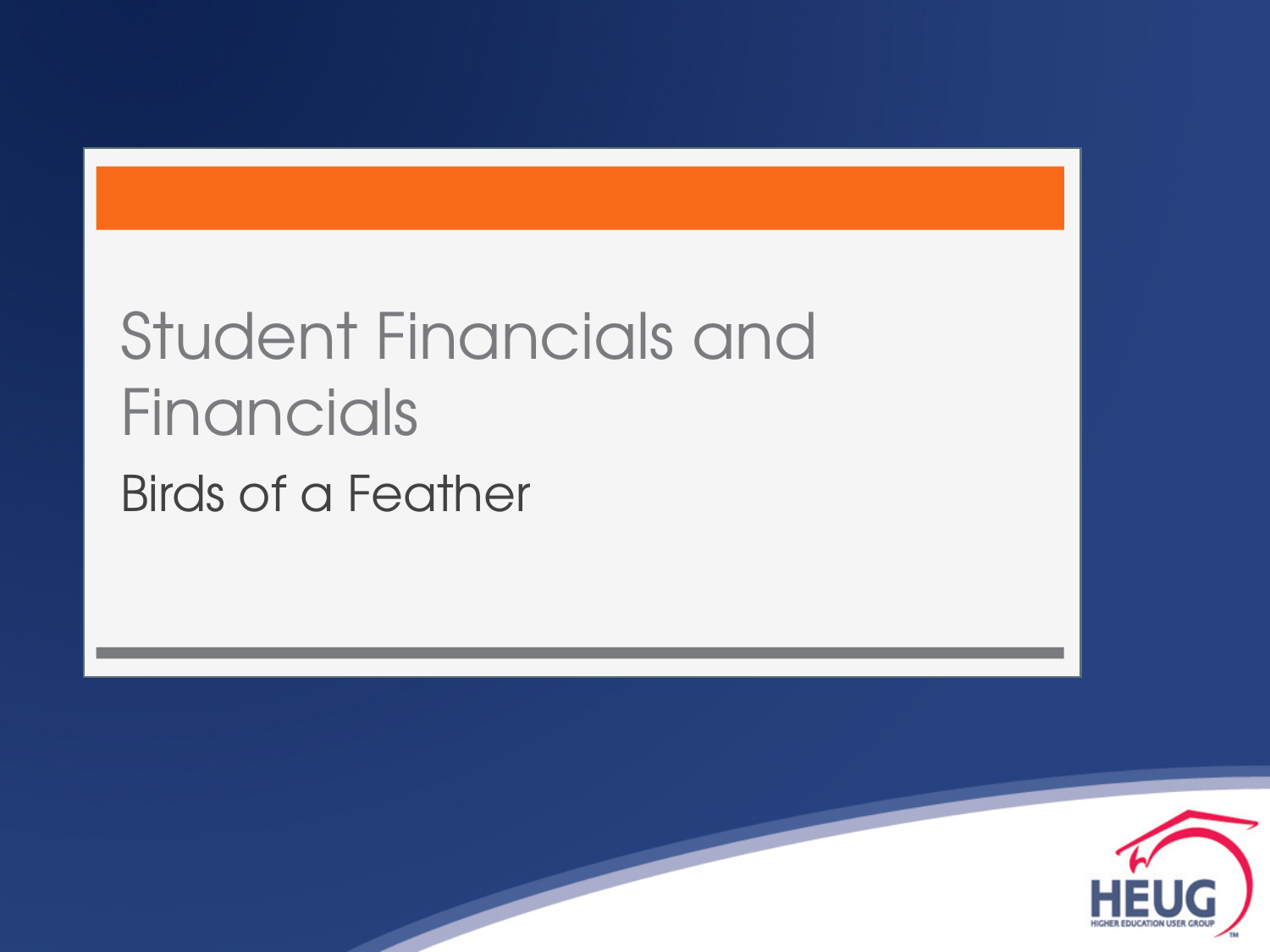

# Student Financials and Financials
Birds of a Feather